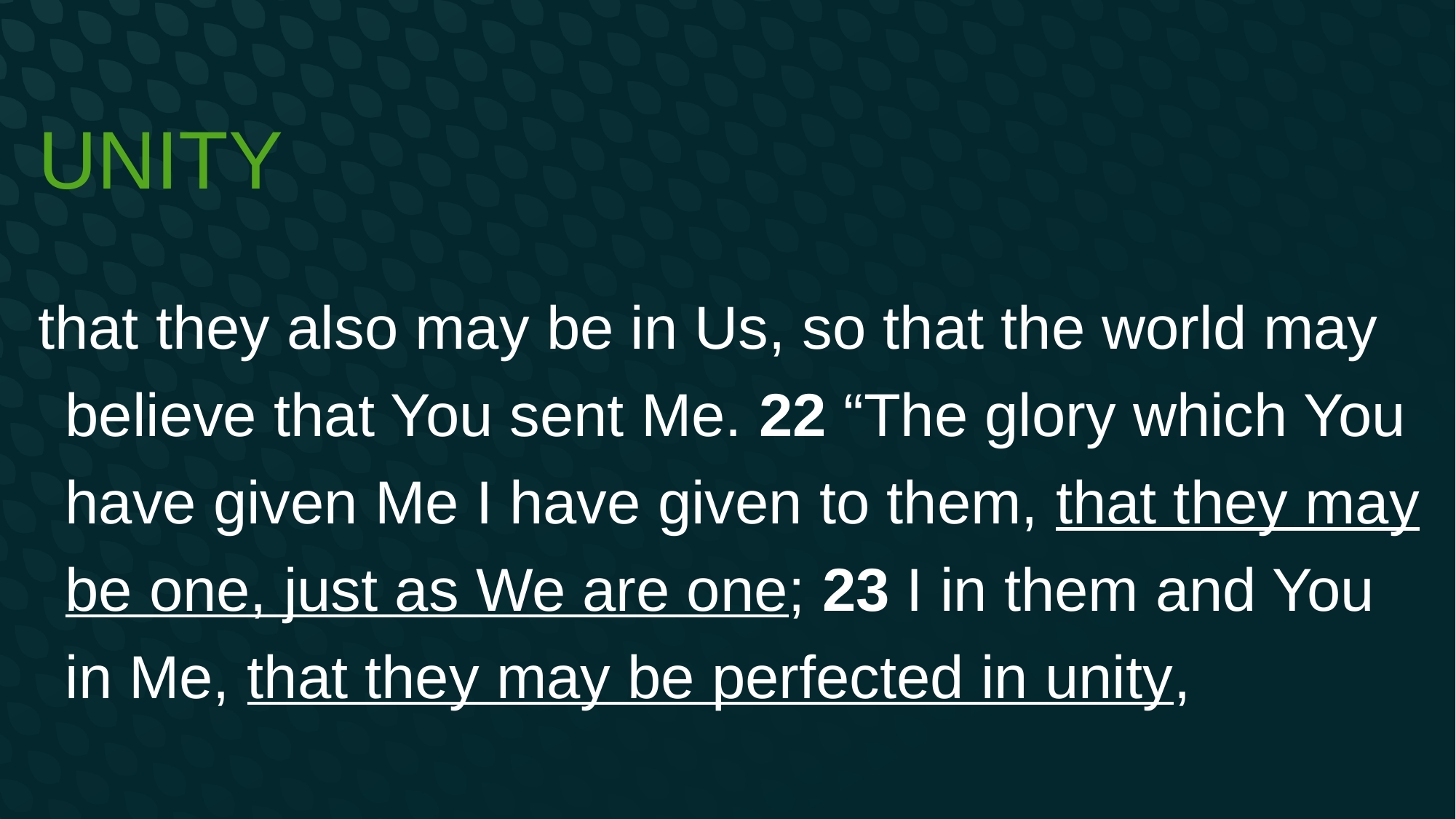

# Unity
that they also may be in Us, so that the world may believe that You sent Me. 22 “The glory which You have given Me I have given to them, that they may be one, just as We are one; 23 I in them and You in Me, that they may be perfected in unity,